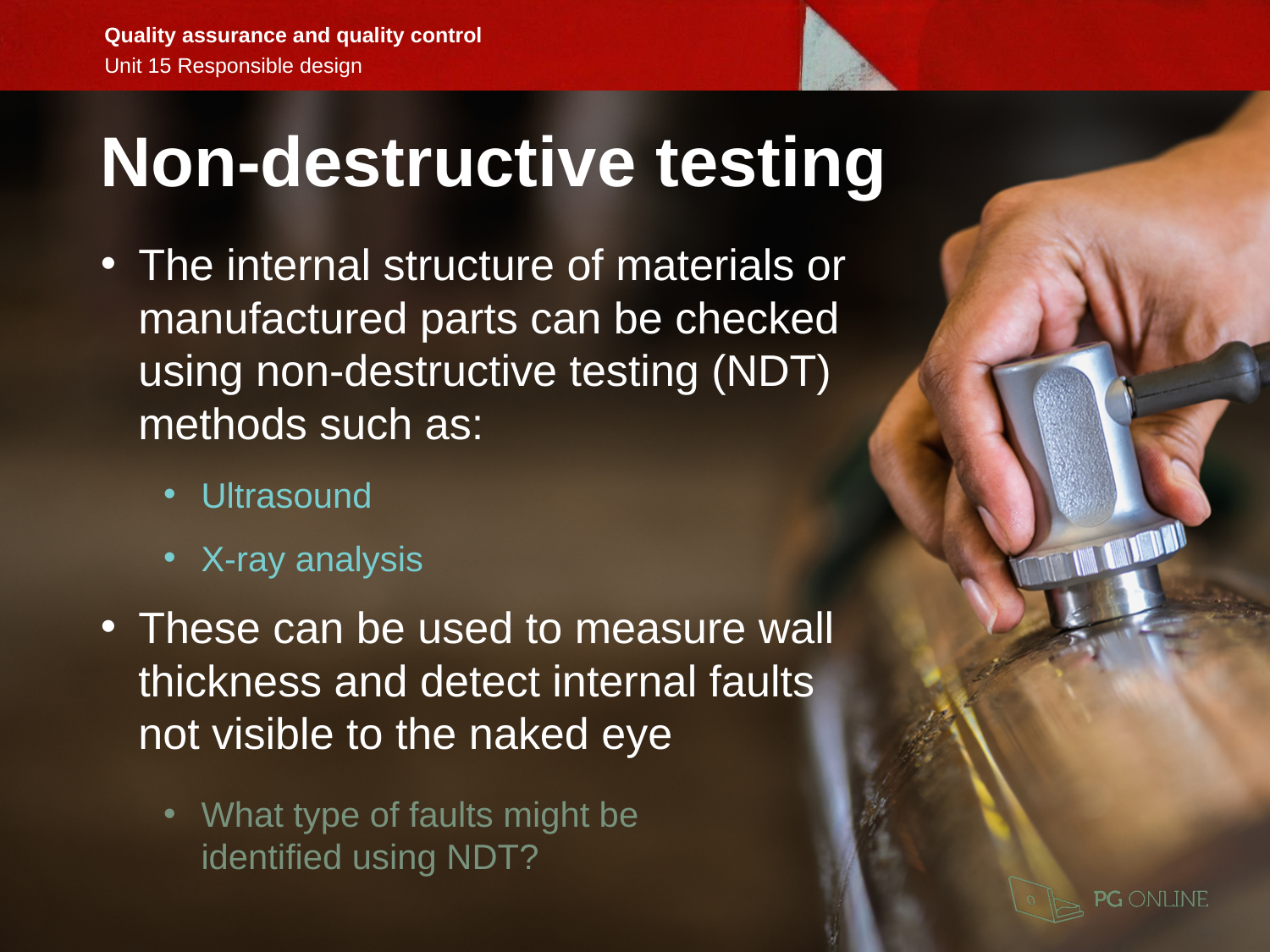

Non-destructive testing
The internal structure of materials or
manufactured parts can be checked
using non-destructive testing (NDT)
methods such as:
Ultrasound
X-ray analysis
These can be used to measure wall
thickness and detect internal faults
not visible to the naked eye
What type of faults might be
identified using NDT?